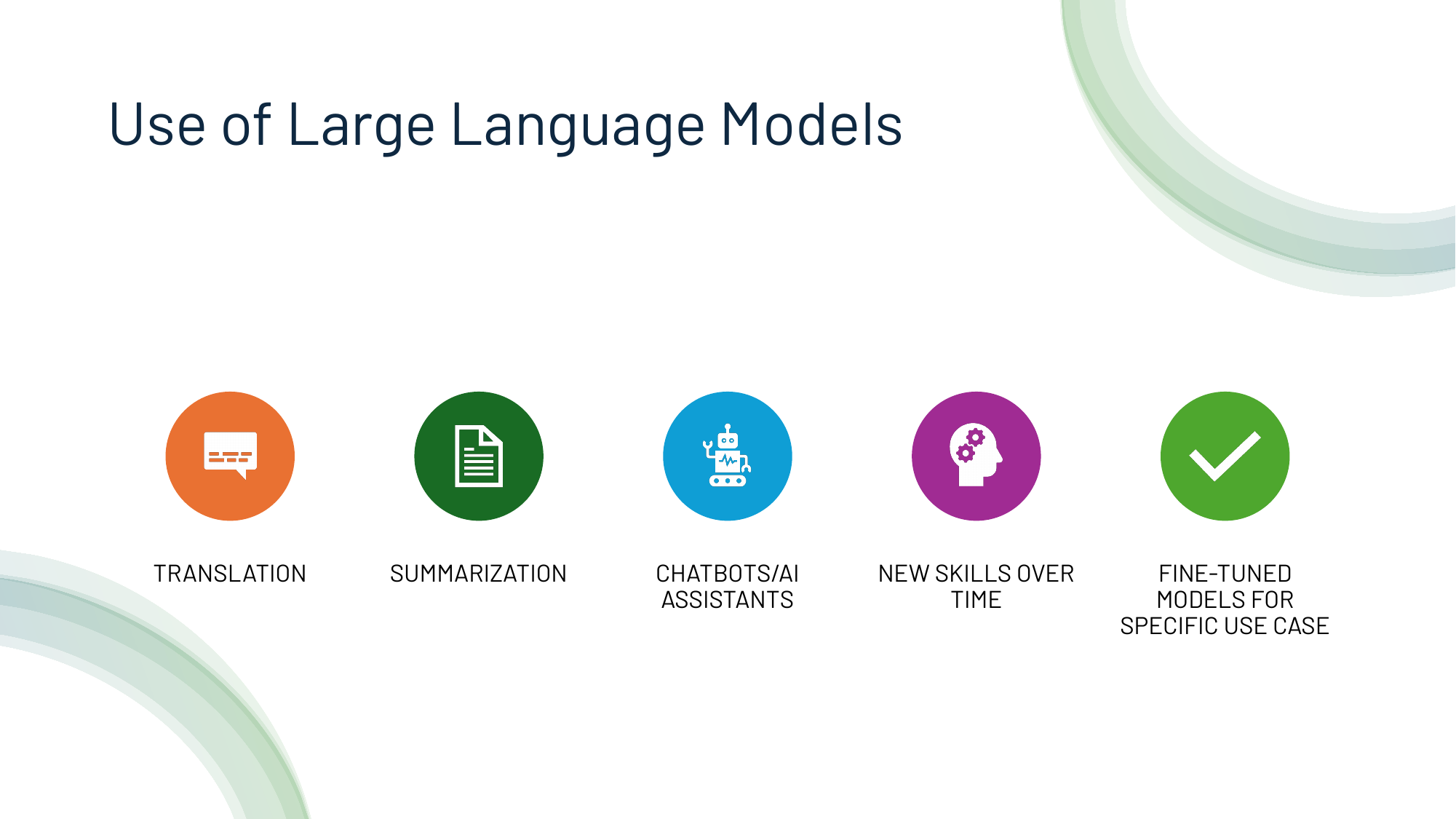

# Use of Large Language Models
Translation
Summarization
Chatbots/AI assistants
New skills over time
Fine-tuned models for specific use case